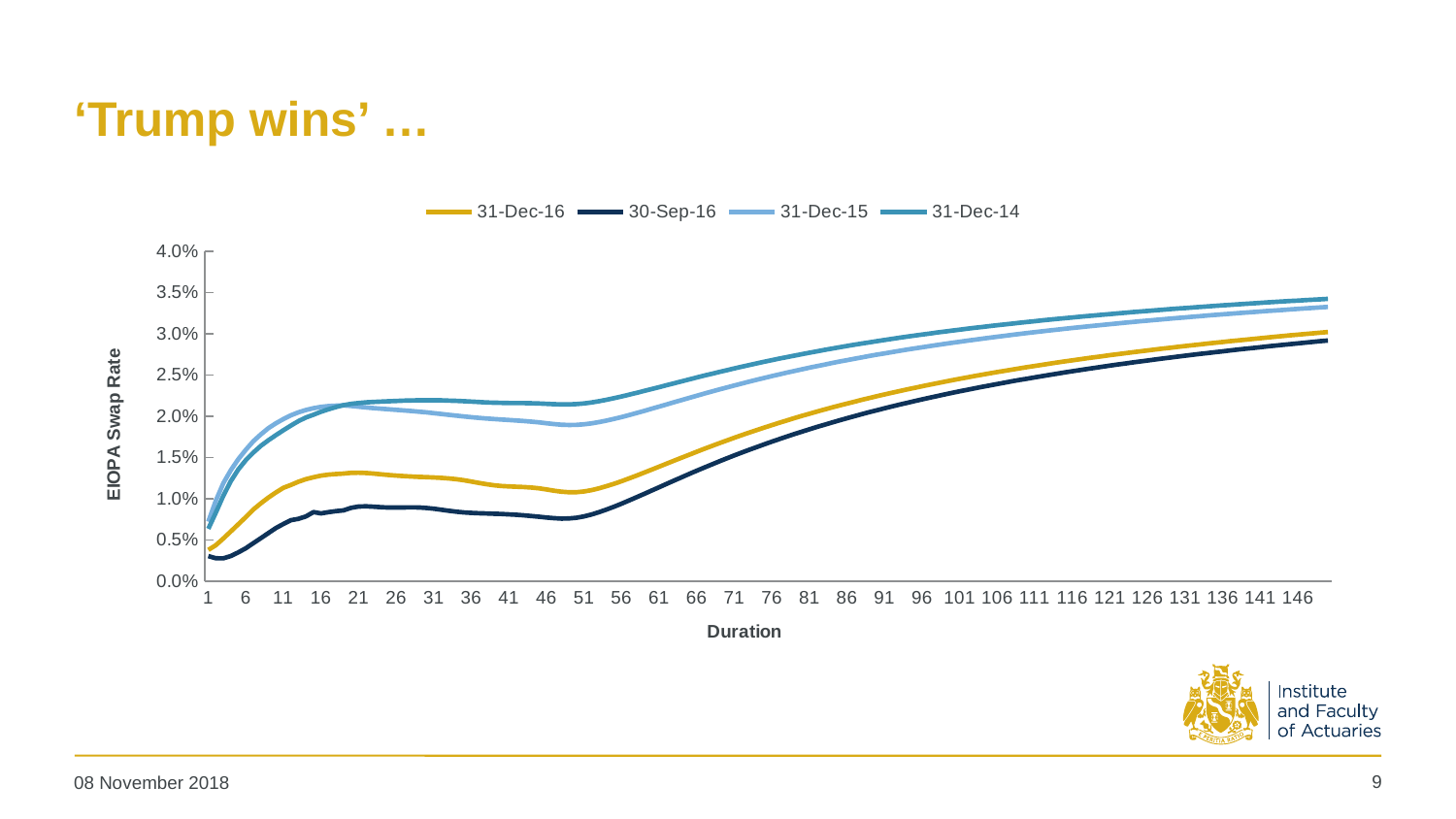

# ‘Trump wins’ …

### Chart

| Category | 31-Dec-16 | 30-Sep-16 | 31-Dec-15 | 31-Dec-14 |
|---|---|---|---|---|
9
08 November 2018